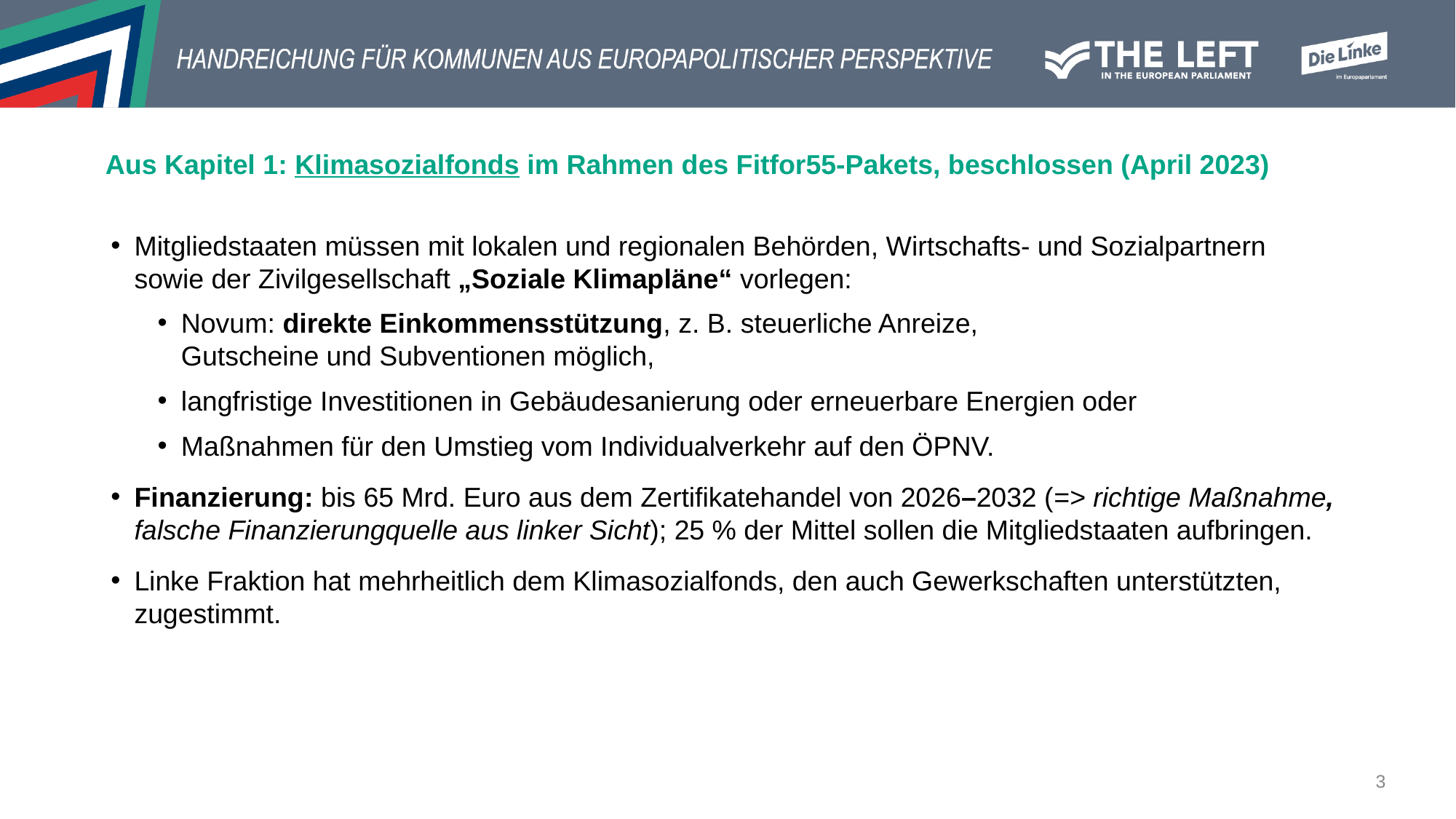

# Aus Kapitel 1: Klimasozialfonds im Rahmen des Fitfor55-Pakets, beschlossen (April 2023)
Mitgliedstaaten müssen mit lokalen und regionalen Behörden, Wirtschafts- und Sozialpartnern
sowie der Zivilgesellschaft „Soziale Klimapläne“ vorlegen:
Novum: direkte Einkommensstützung, z. B. steuerliche Anreize,
Gutscheine und Subventionen möglich,
langfristige Investitionen in Gebäudesanierung oder erneuerbare Energien oder
Maßnahmen für den Umstieg vom Individualverkehr auf den ÖPNV.
Finanzierung: bis 65 Mrd. Euro aus dem Zertifikatehandel von 2026–2032 (=> richtige Maßnahme, falsche Finanzierungquelle aus linker Sicht); 25 % der Mittel sollen die Mitgliedstaaten aufbringen.
Linke Fraktion hat mehrheitlich dem Klimasozialfonds, den auch Gewerkschaften unterstützten, zugestimmt.
3